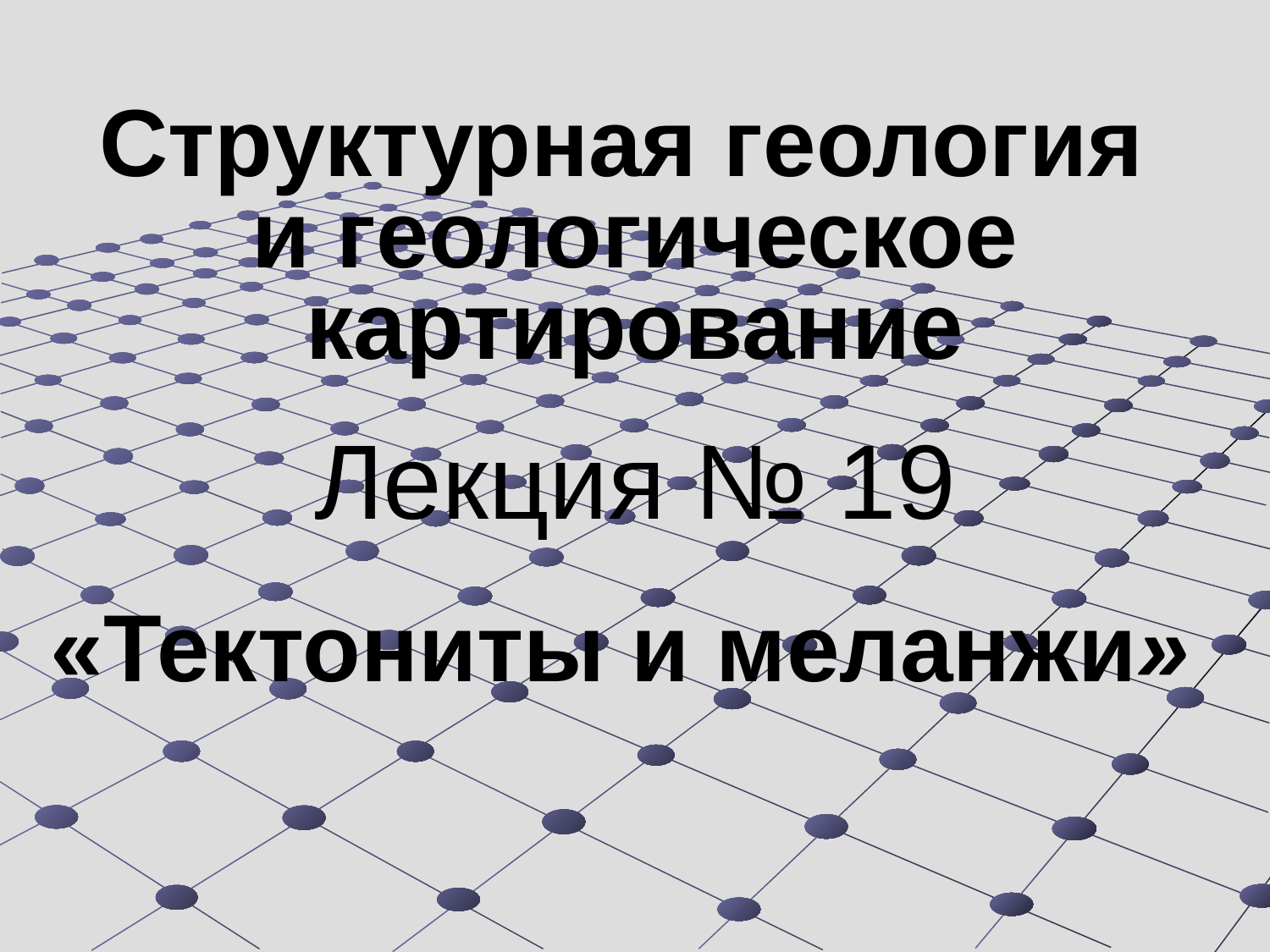

# Структурная геология и геологическое картирование Лекция № 19 «Тектониты и меланжи»